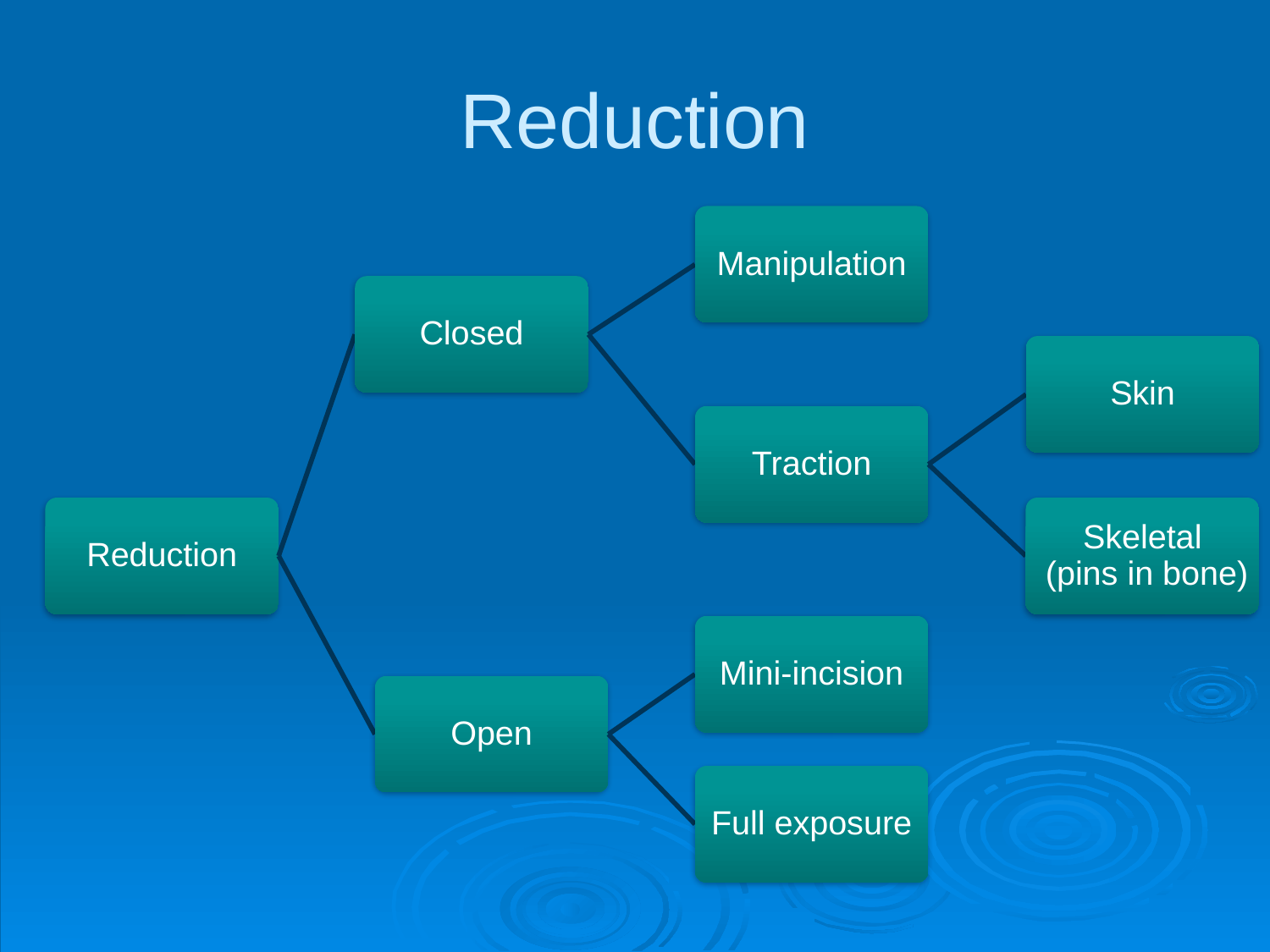

# Reduction
Reduction

Closed

Manipulation

Traction

Skin

Skeletal
 (pins in bone)

Open

Mini-incision

Full exposure